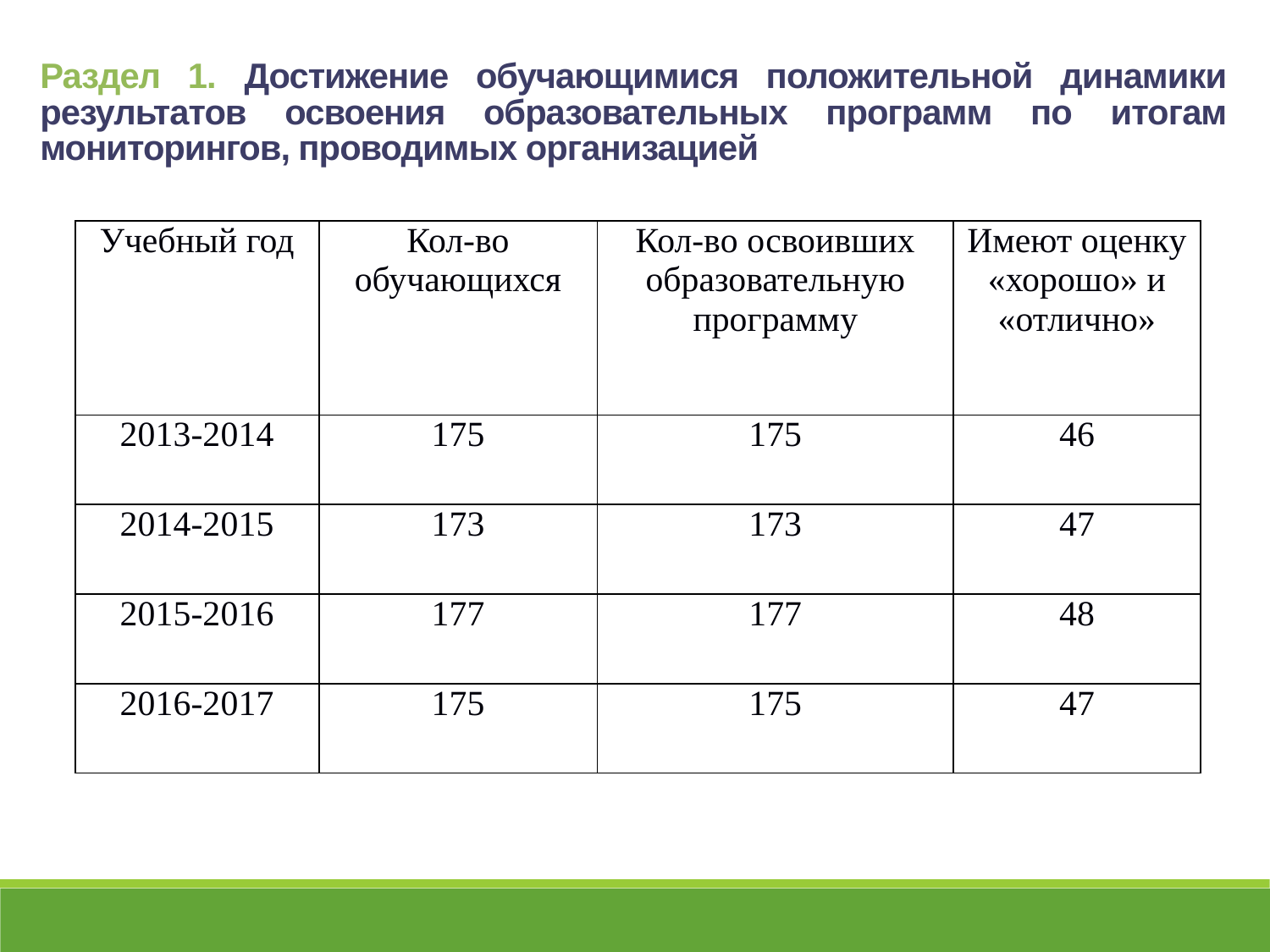

Раздел 1. Достижение обучающимися положительной динамики результатов освоения образовательных программ по итогам мониторингов, проводимых организацией
| Учебный год | Кол-во обучающихся | Кол-во освоивших образовательную программу | Имеют оценку «хорошо» и «отлично» |
| --- | --- | --- | --- |
| 2013-2014 | 175 | 175 | 46 |
| 2014-2015 | 173 | 173 | 47 |
| 2015-2016 | 177 | 177 | 48 |
| 2016-2017 | 175 | 175 | 47 |